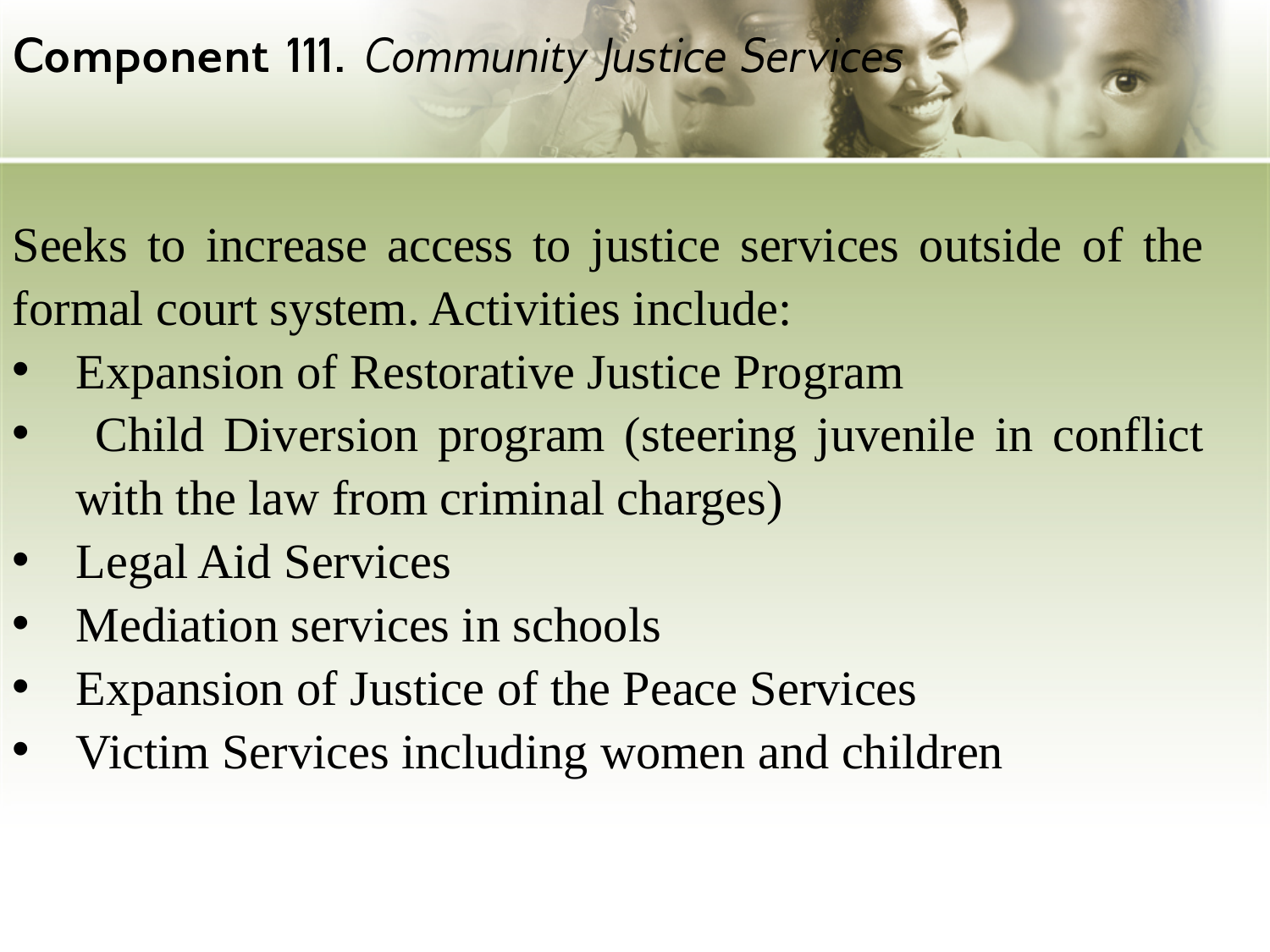

# Component 111. Community Justice Services
Seeks to increase access to justice services outside of the formal court system. Activities include:
Expansion of Restorative Justice Program
 Child Diversion program (steering juvenile in conflict with the law from criminal charges)
Legal Aid Services
Mediation services in schools
Expansion of Justice of the Peace Services
Victim Services including women and children